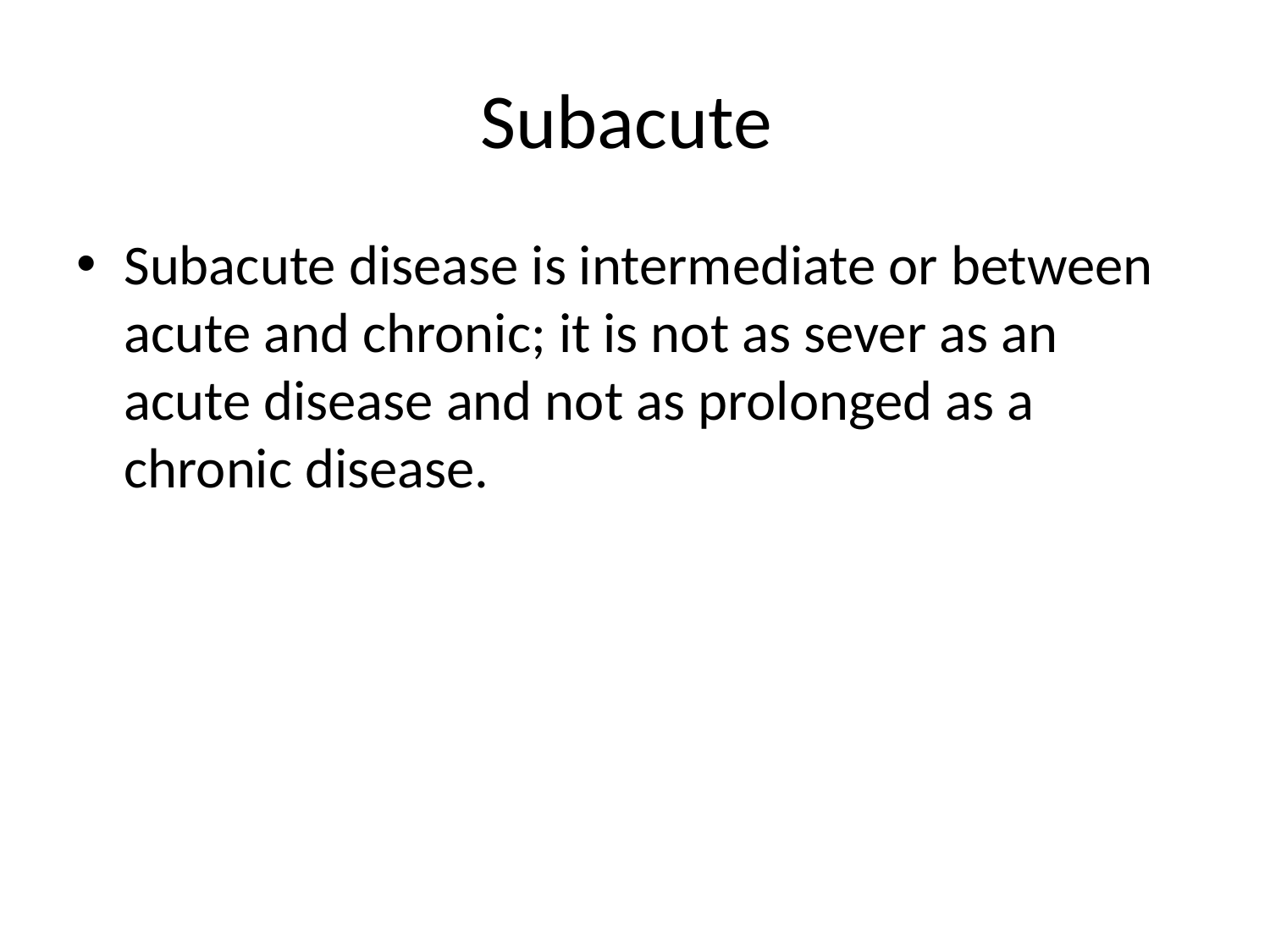

# Subacute
Subacute disease is intermediate or between acute and chronic; it is not as sever as an acute disease and not as prolonged as a chronic disease.